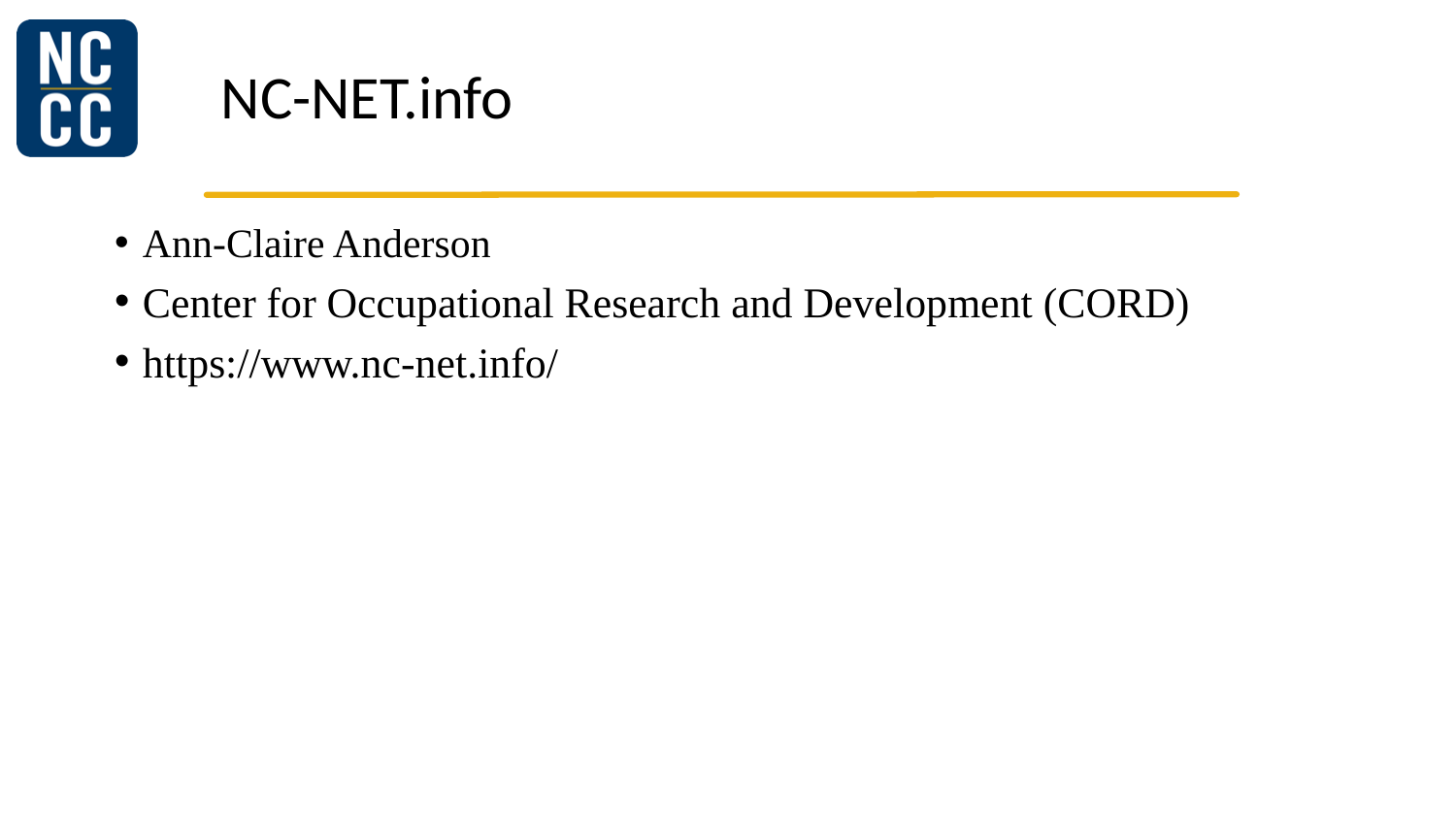

# NC-NET.info
Ann-Claire Anderson
Center for Occupational Research and Development (CORD)
https://www.nc-net.info/